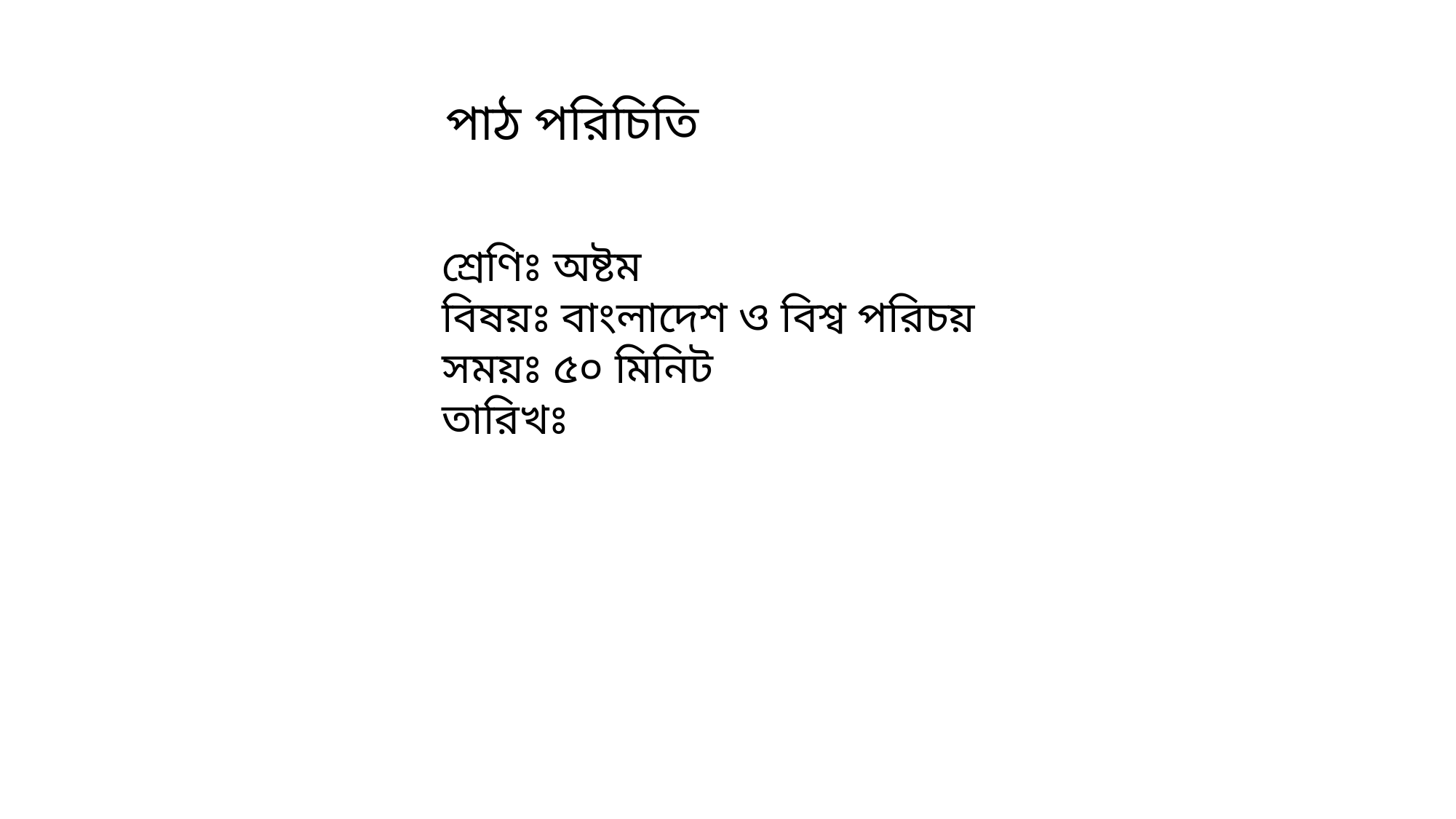

পাঠ পরিচিতি
শ্রেণিঃ অষ্টম
বিষয়ঃ বাংলাদেশ ও বিশ্ব পরিচয়
সময়ঃ ৫০ মিনিট
তারিখঃ